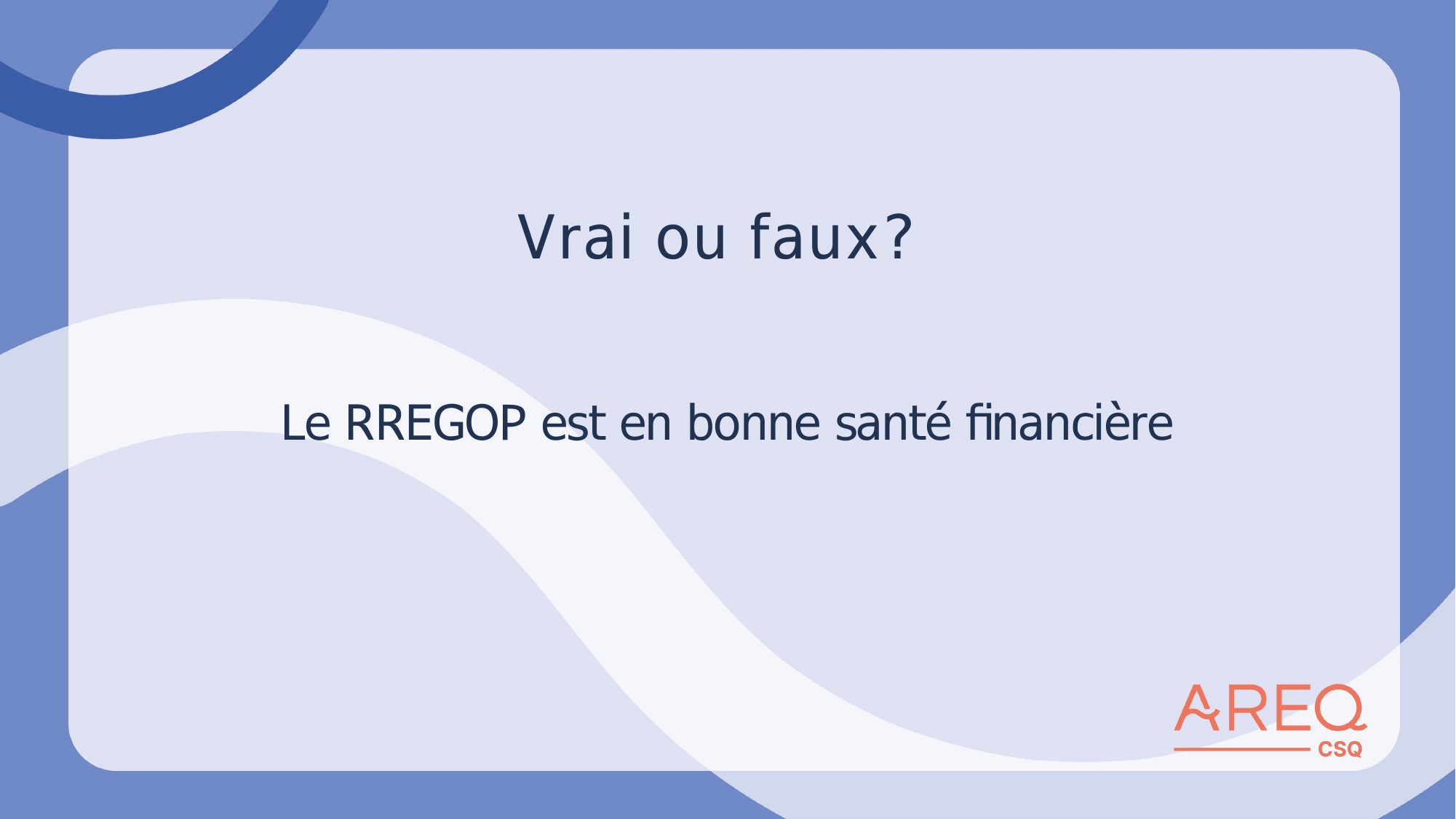

# Vrai ou faux?
Le RREGOP est en bonne santé financière